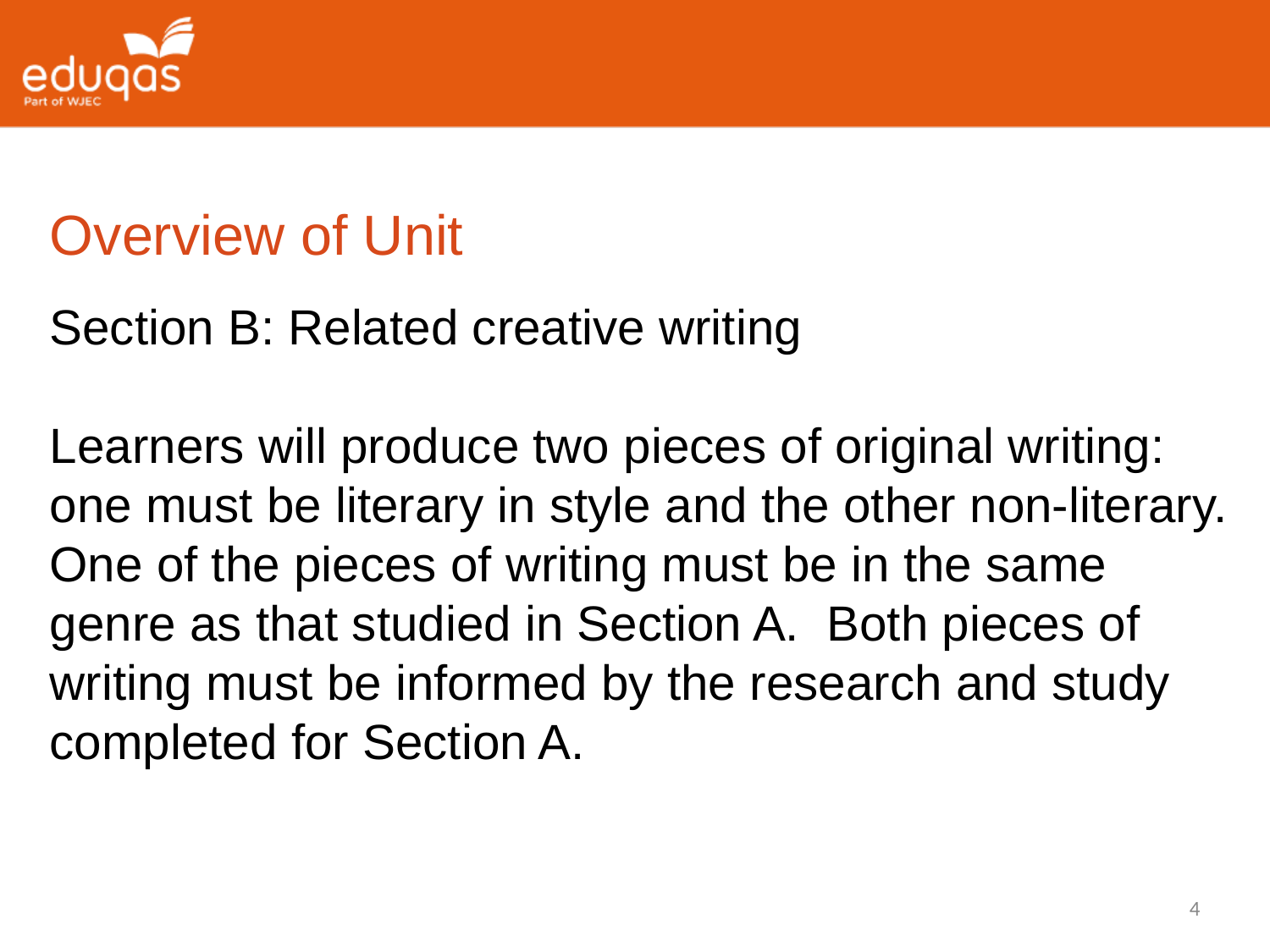

Overview of Unit
Section B: Related creative writing

Learners will produce two pieces of original writing: one must be literary in style and the other non-literary.  One of the pieces of writing must be in the same genre as that studied in Section A.  Both pieces of writing must be informed by the research and study completed for Section A.
4